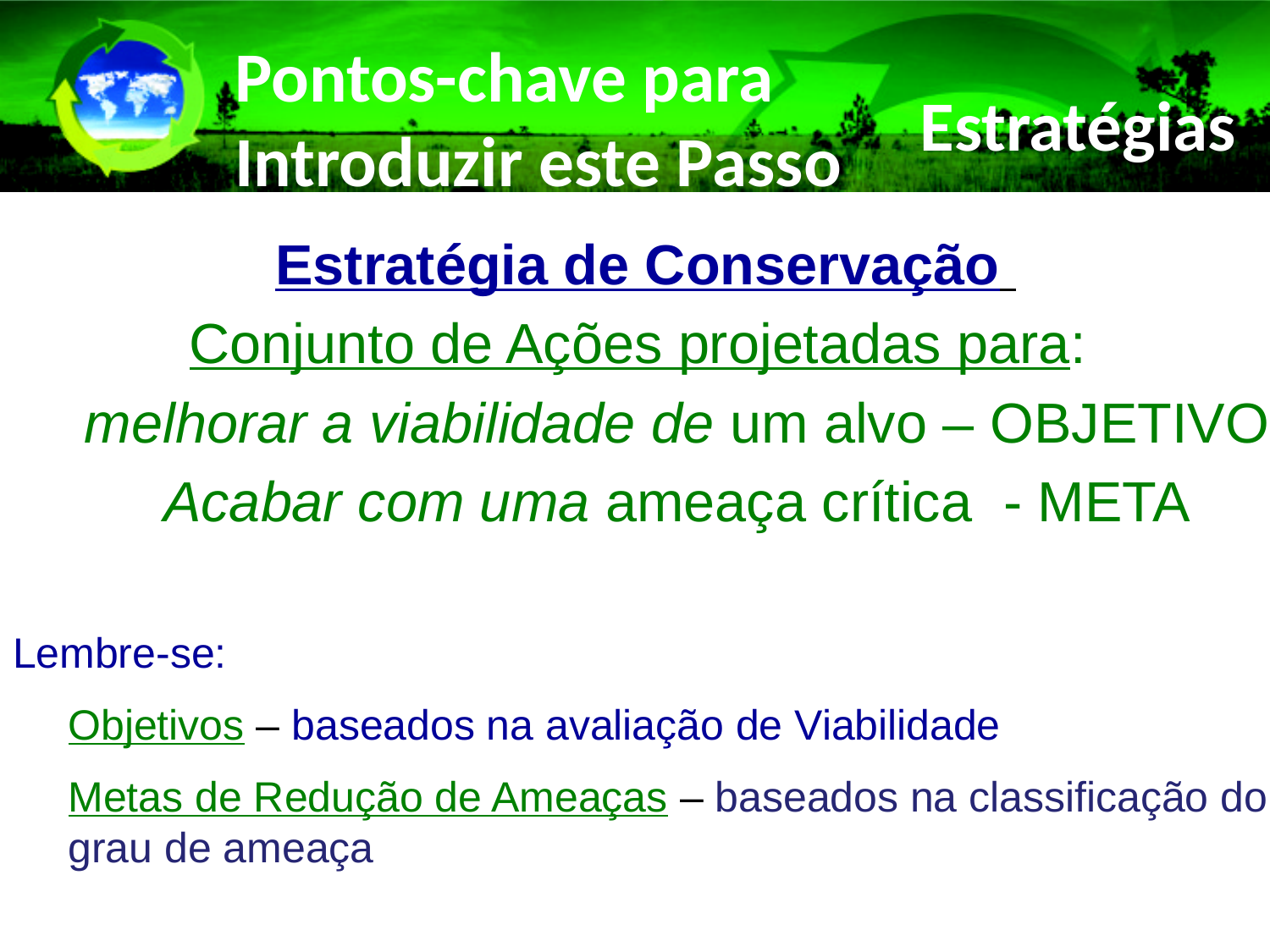

# Pontos-chave para Introduzir este Passo
Estratégias
Estratégia de Conservação
Conjunto de Ações projetadas para:
melhorar a viabilidade de um alvo – OBJETIVO
Acabar com uma ameaça crítica  - META

Lembre-se:
Objetivos – baseados na avaliação de Viabilidade
Metas de Redução de Ameaças – baseados na classificação do grau de ameaça